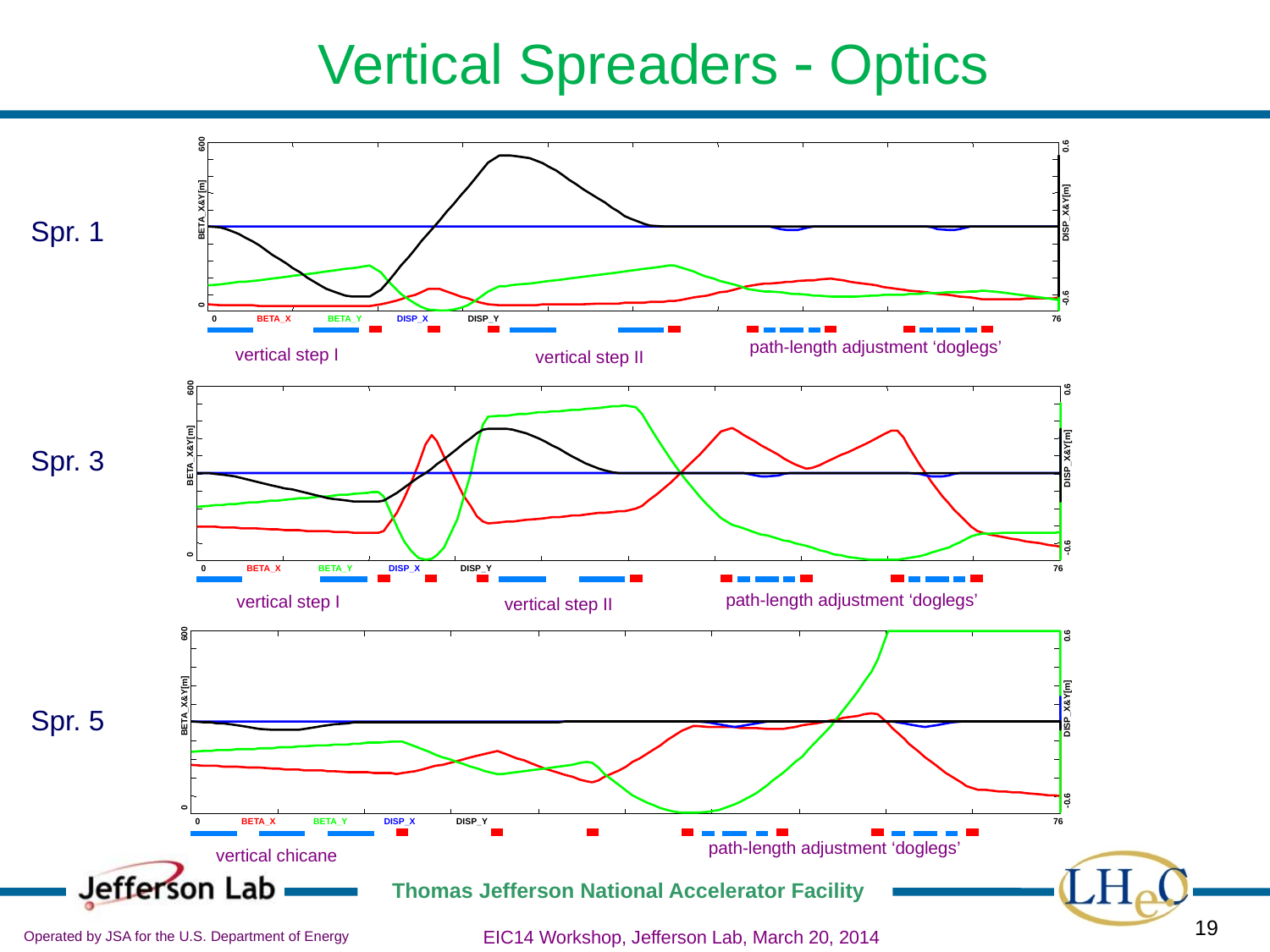

Vertical Spreaders − Optics

600
0.6

BETA_X&Y[m]
DISP_X&Y[m]

-0.6

0

0
BETA_X
BETA_Y
DISP_X
DISP_Y
76

Spr. 1
path-length adjustment ‘doglegs’
vertical step I
vertical step II

600
0.6

BETA_X&Y[m]
DISP_X&Y[m]

-0.6

0

0
BETA_X
BETA_Y
DISP_X
DISP_Y
76

Spr. 3
path-length adjustment ‘doglegs’
vertical step I
vertical step II

600
0.6

BETA_X&Y[m]
DISP_X&Y[m]

-0.6

0

0
BETA_X
BETA_Y
DISP_X
DISP_Y
76

Spr. 5
path-length adjustment ‘doglegs’
vertical chicane
EIC14 Workshop, Jefferson Lab, March 20, 2014